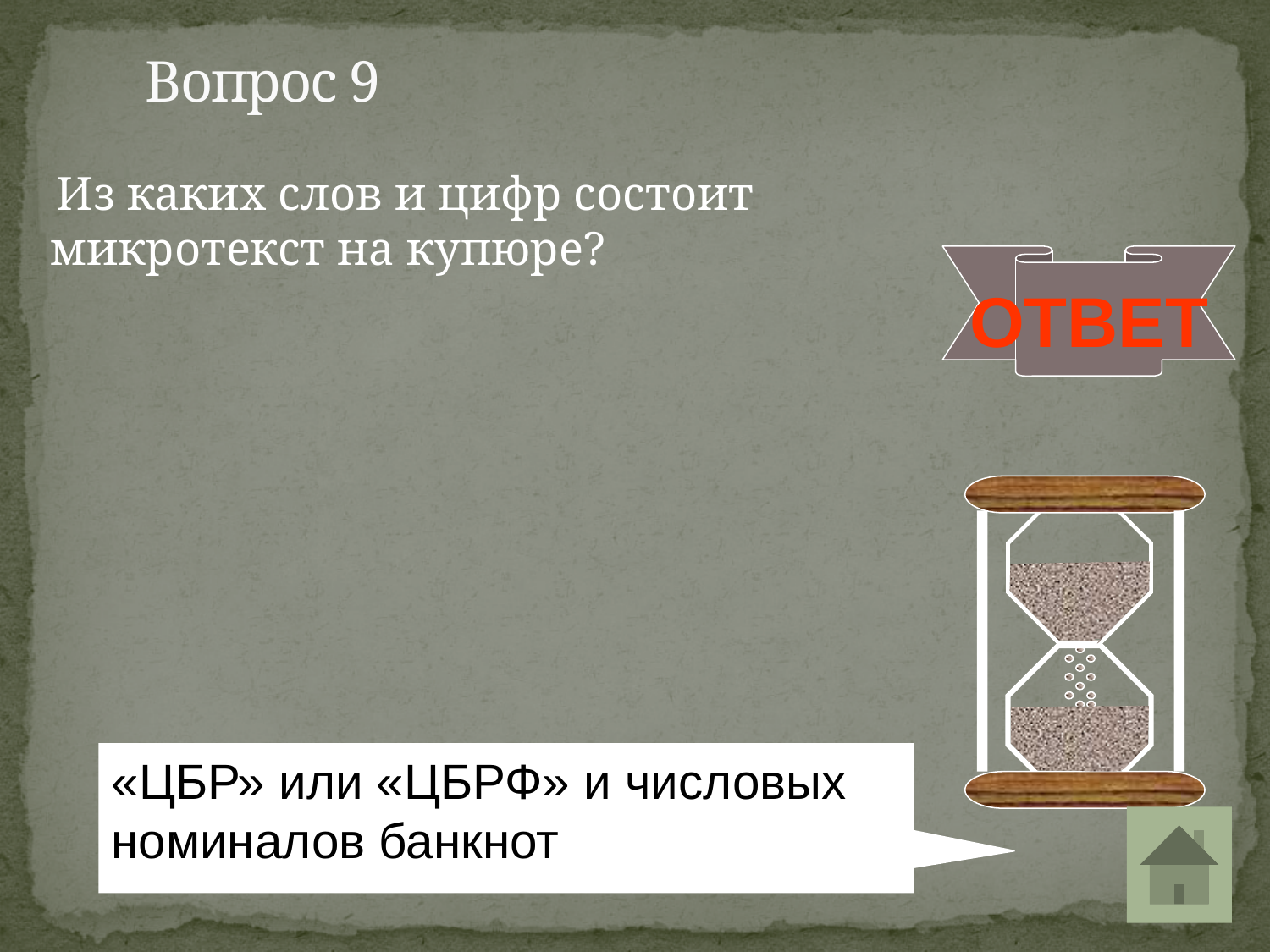

Вопрос 9
    Из каких слов и цифр состоит микротекст на купюре?

ОТВЕТ

«ЦБР» или «ЦБРФ» и числовых номиналов банкнот